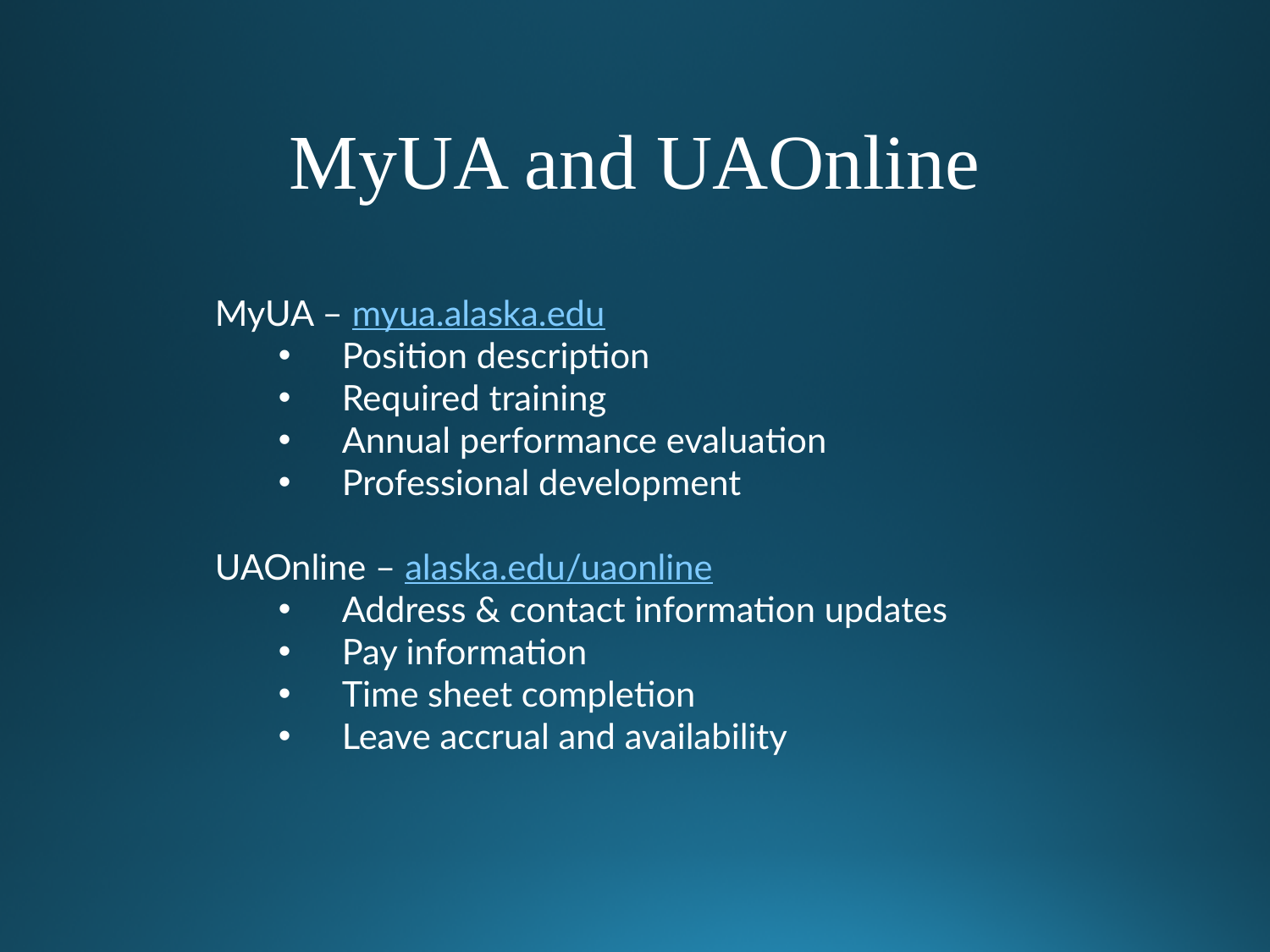

MyUA and UAOnline
MyUA – myua.alaska.edu
Position description
Required training
Annual performance evaluation
Professional development

UAOnline – alaska.edu/uaonline
Address & contact information updates
Pay information
Time sheet completion
Leave accrual and availability